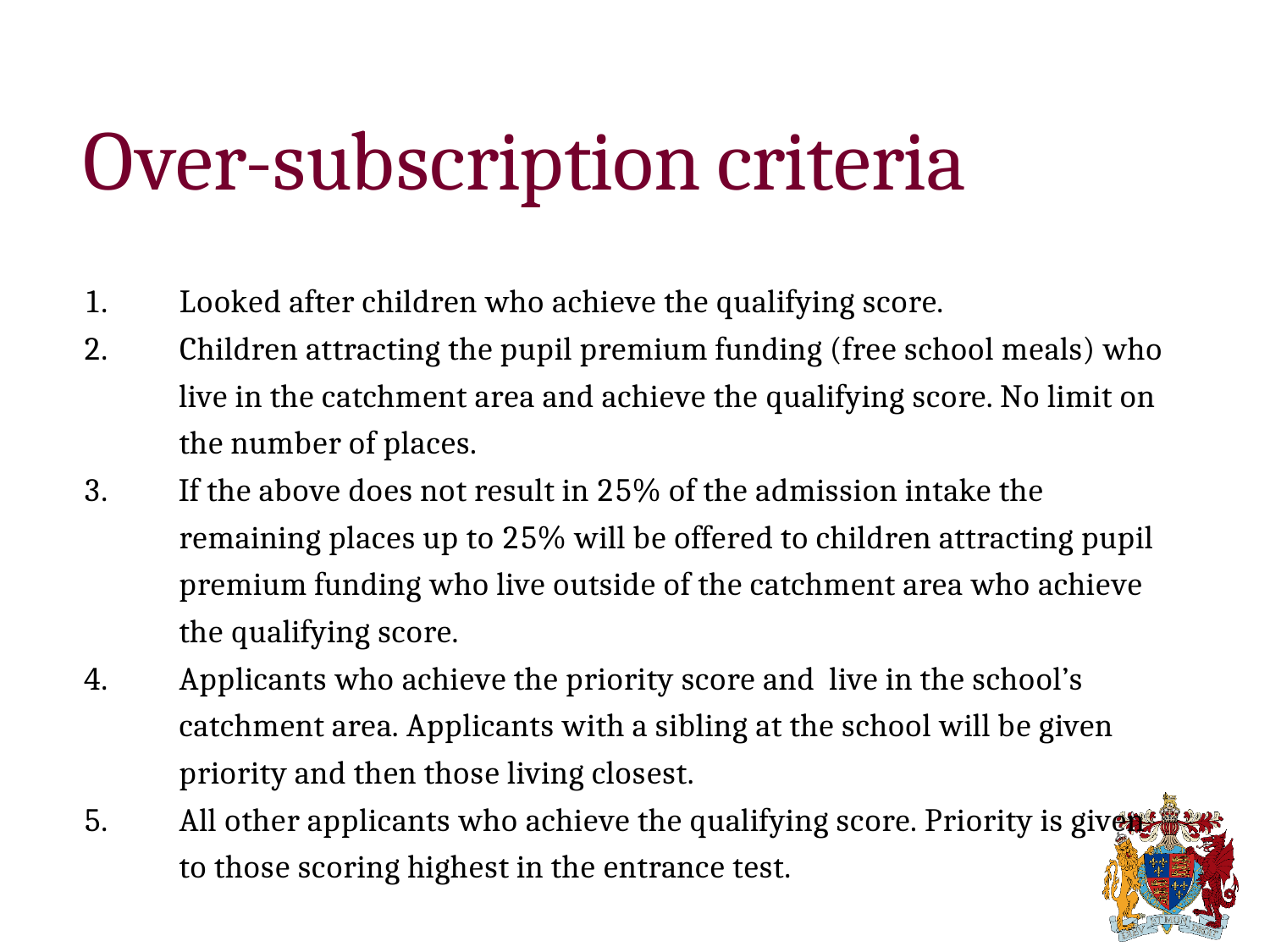

# Over-subscription criteria
Looked after children who achieve the qualifying score.
Children attracting the pupil premium funding (free school meals) who live in the catchment area and achieve the qualifying score. No limit on the number of places.
If the above does not result in 25% of the admission intake the remaining places up to 25% will be offered to children attracting pupil premium funding who live outside of the catchment area who achieve the qualifying score.
Applicants who achieve the priority score and  live in the school’s catchment area. Applicants with a sibling at the school will be given priority and then those living closest.
All other applicants who achieve the qualifying score. Priority is given to those scoring highest in the entrance test.